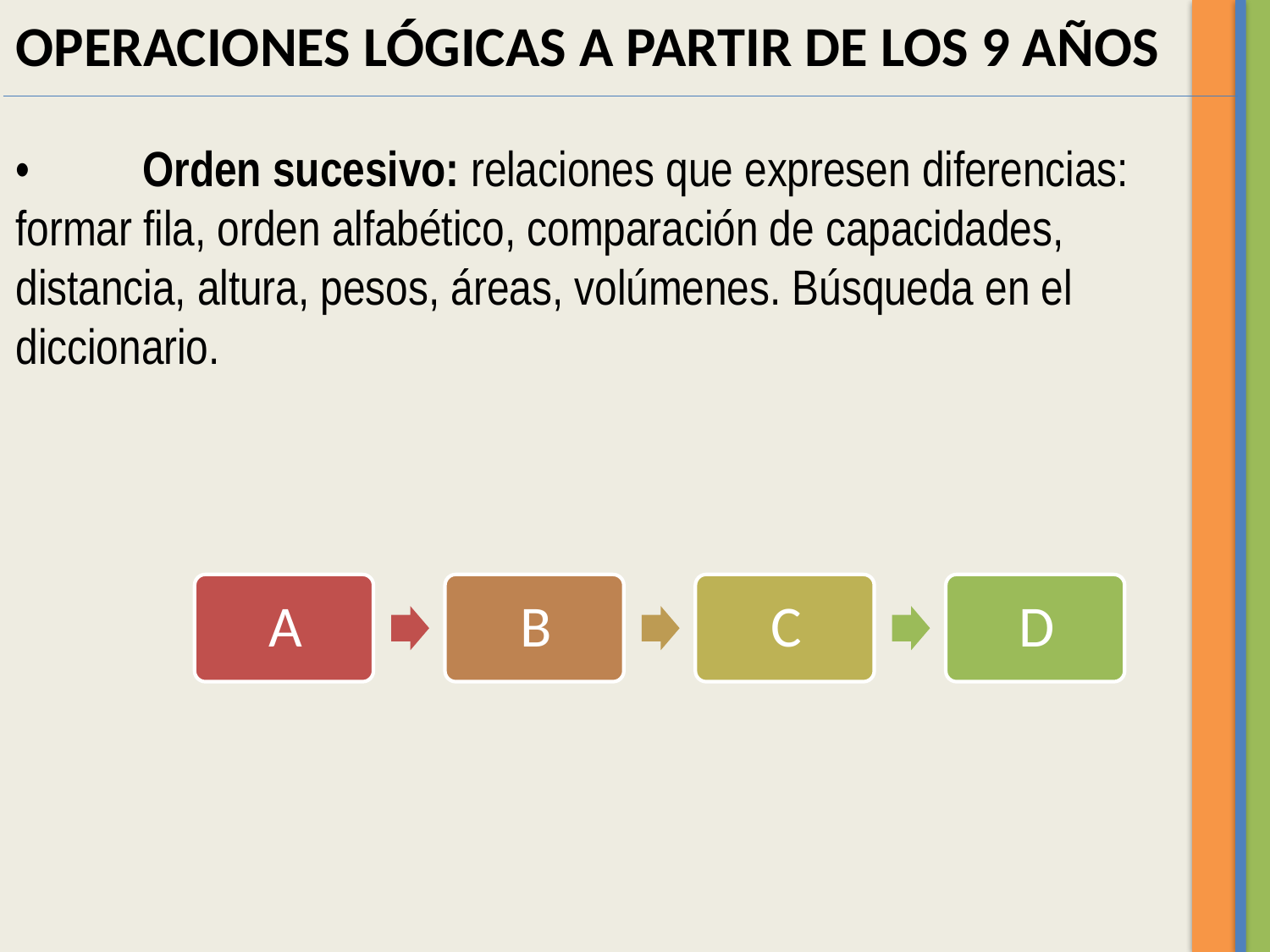

OPERACIONES LÓGICAS A PARTIR DE LOS 9 AÑOS

•	Orden sucesivo: relaciones que expresen diferencias: formar fila, orden alfabético, comparación de capacidades, distancia, altura, pesos, áreas, volúmenes. Búsqueda en el diccionario.

A

B

C

D